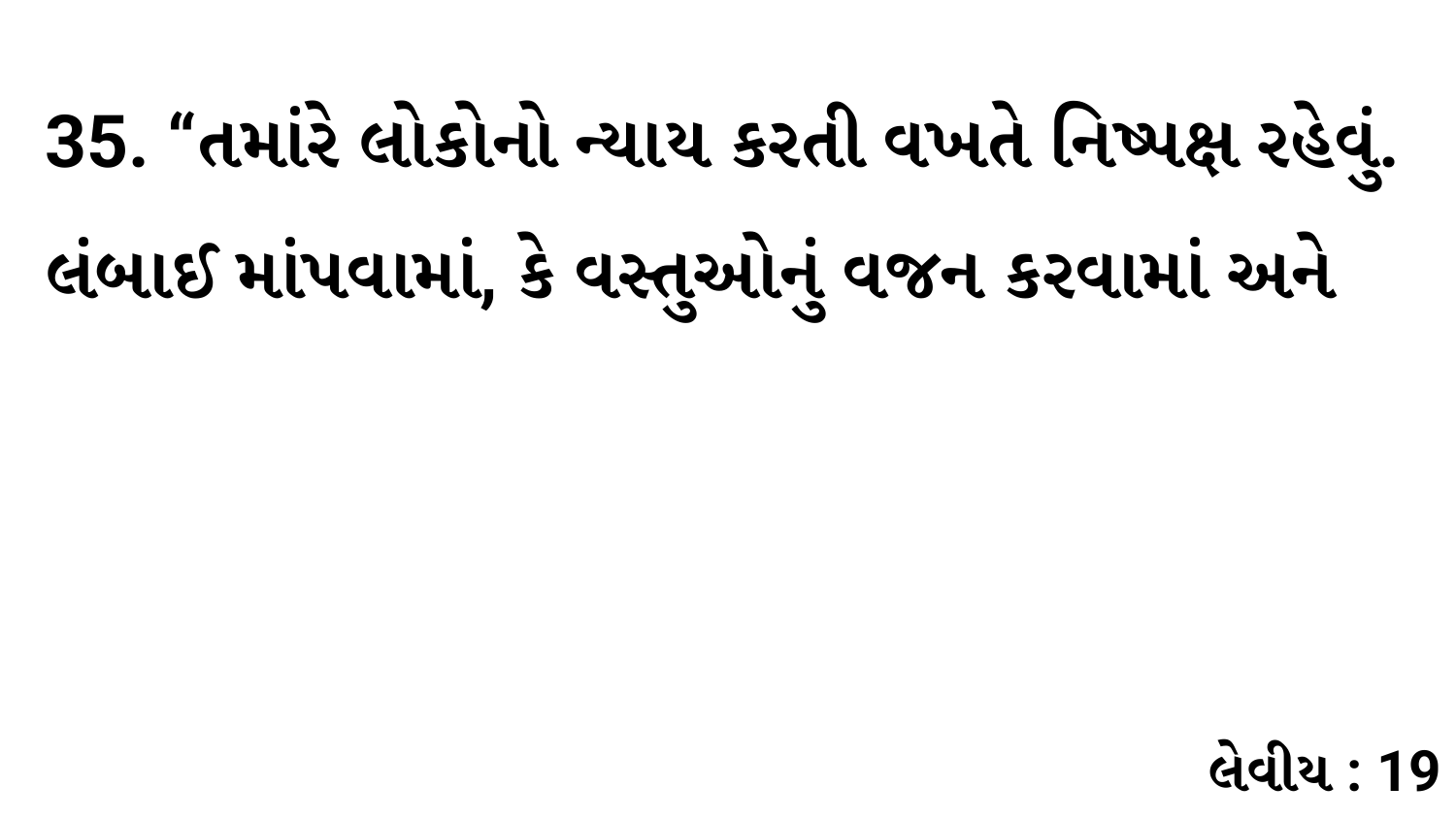

35. “તમાંરે લોકોનો ન્યાય કરતી વખતે નિષ્પક્ષ રહેવું. લંબાઈ માંપવામાં, કે વસ્તુઓનું વજન કરવામાં અને
લેવીય : 19